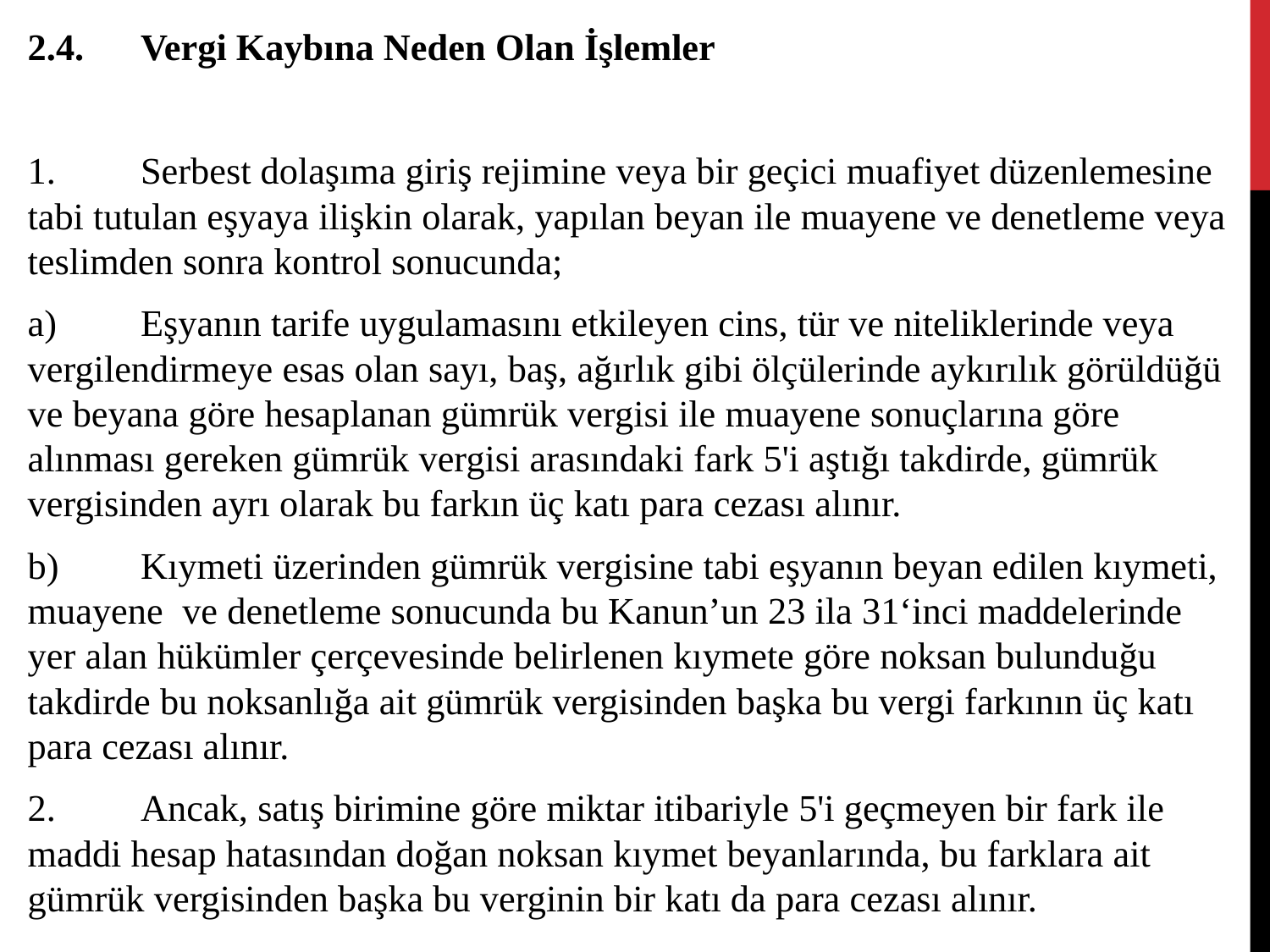

2.4.	Vergi Kaybına Neden Olan İşlemler

1.	Serbest dolaşıma giriş rejimine veya bir geçici muafiyet düzenlemesine tabi tutulan eşyaya ilişkin olarak, yapılan beyan ile muayene ve denetleme veya teslimden sonra kontrol sonucunda;
a)	Eşyanın tarife uygulamasını etkileyen cins, tür ve niteliklerinde veya vergilendirmeye esas olan sayı, baş, ağırlık gibi ölçülerinde aykırılık görüldüğü ve beyana göre hesaplanan gümrük vergisi ile muayene sonuçlarına göre alınması gereken gümrük vergisi arasındaki fark 5'i aştığı takdirde, gümrük vergisinden ayrı olarak bu farkın üç katı para cezası alınır.
b)	Kıymeti üzerinden gümrük vergisine tabi eşyanın beyan edilen kıymeti, muayene  ve denetleme sonucunda bu Kanun’un 23 ila 31‘inci maddelerinde yer alan hükümler çerçevesinde belirlenen kıymete göre noksan bulunduğu takdirde bu noksanlığa ait gümrük vergisinden başka bu vergi farkının üç katı para cezası alınır.
2.	Ancak, satış birimine göre miktar itibariyle 5'i geçmeyen bir fark ile maddi hesap hatasından doğan noksan kıymet beyanlarında, bu farklara ait gümrük vergisinden başka bu verginin bir katı da para cezası alınır.